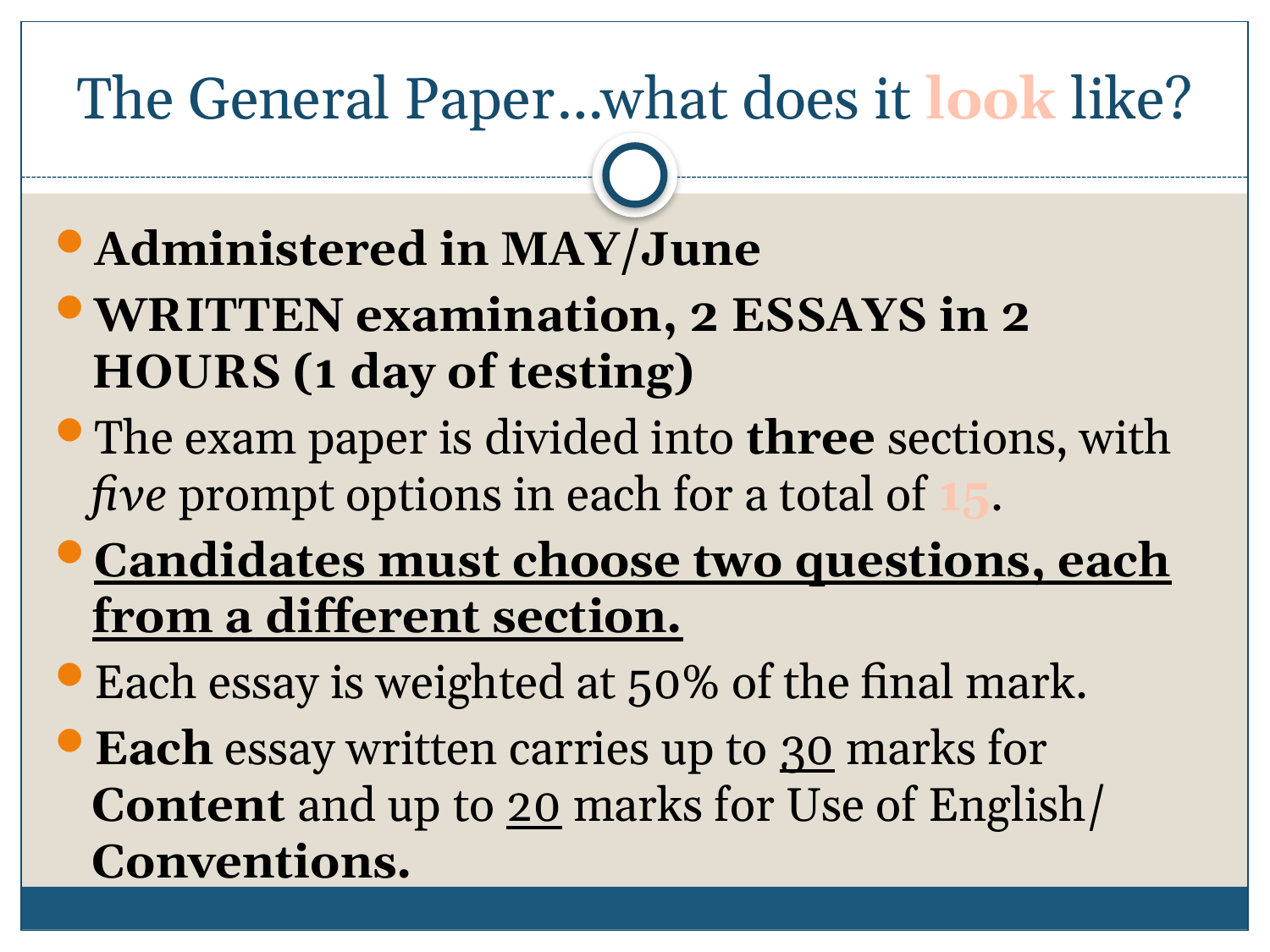

# The General Paper…what does it look like?
Administered in MAY/June
WRITTEN examination, 2 ESSAYS in 2 HOURS (1 day of testing)
The exam paper is divided into three sections, with five prompt options in each for a total of 15.
Candidates must choose two questions, each from a different section.
Each essay is weighted at 50% of the final mark.
Each essay written carries up to 30 marks for Content and up to 20 marks for Use of English/ Conventions.